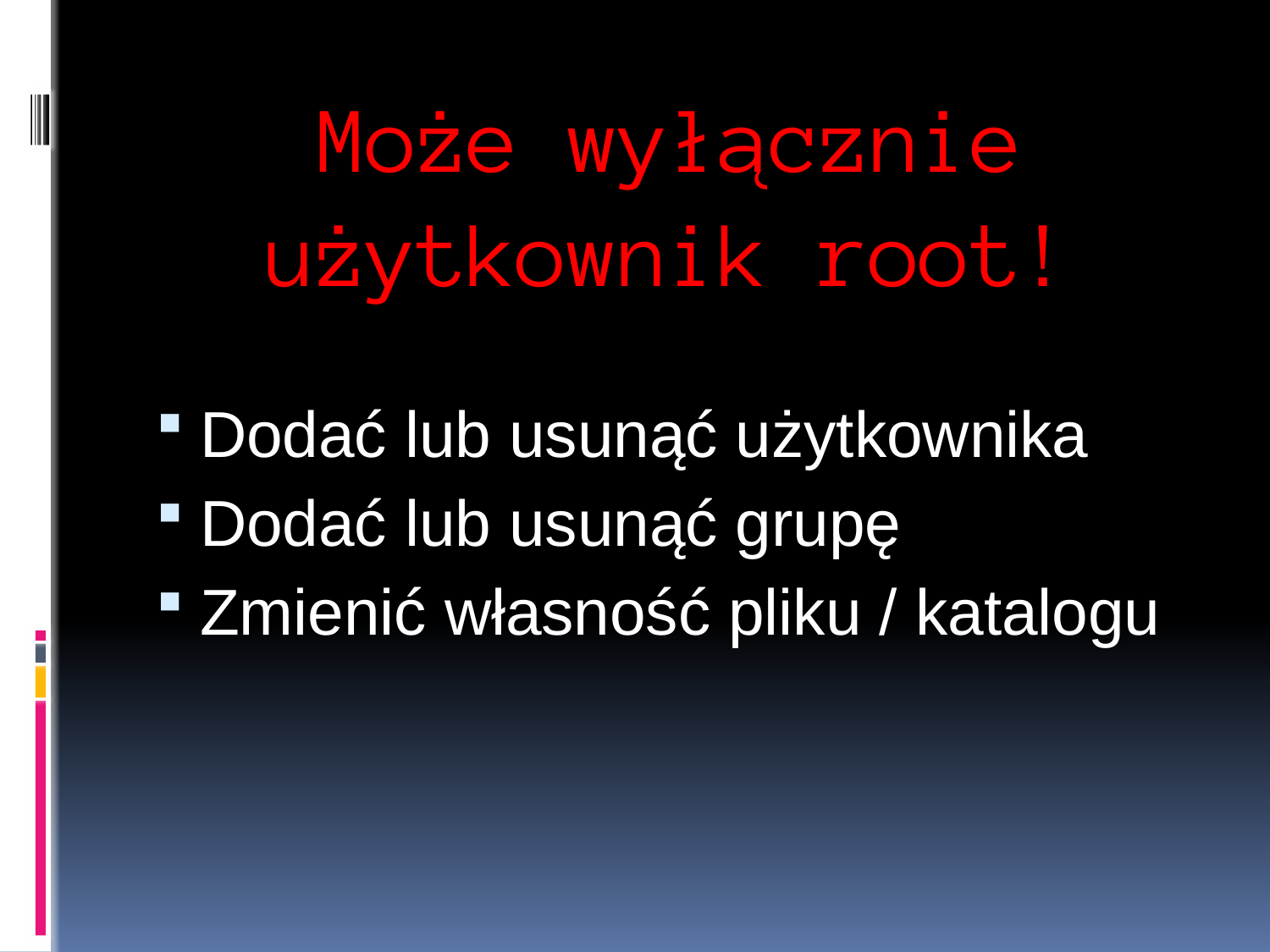

# Może wyłącznie użytkownik root!
Dodać lub usunąć użytkownika
Dodać lub usunąć grupę
Zmienić własność pliku / katalogu